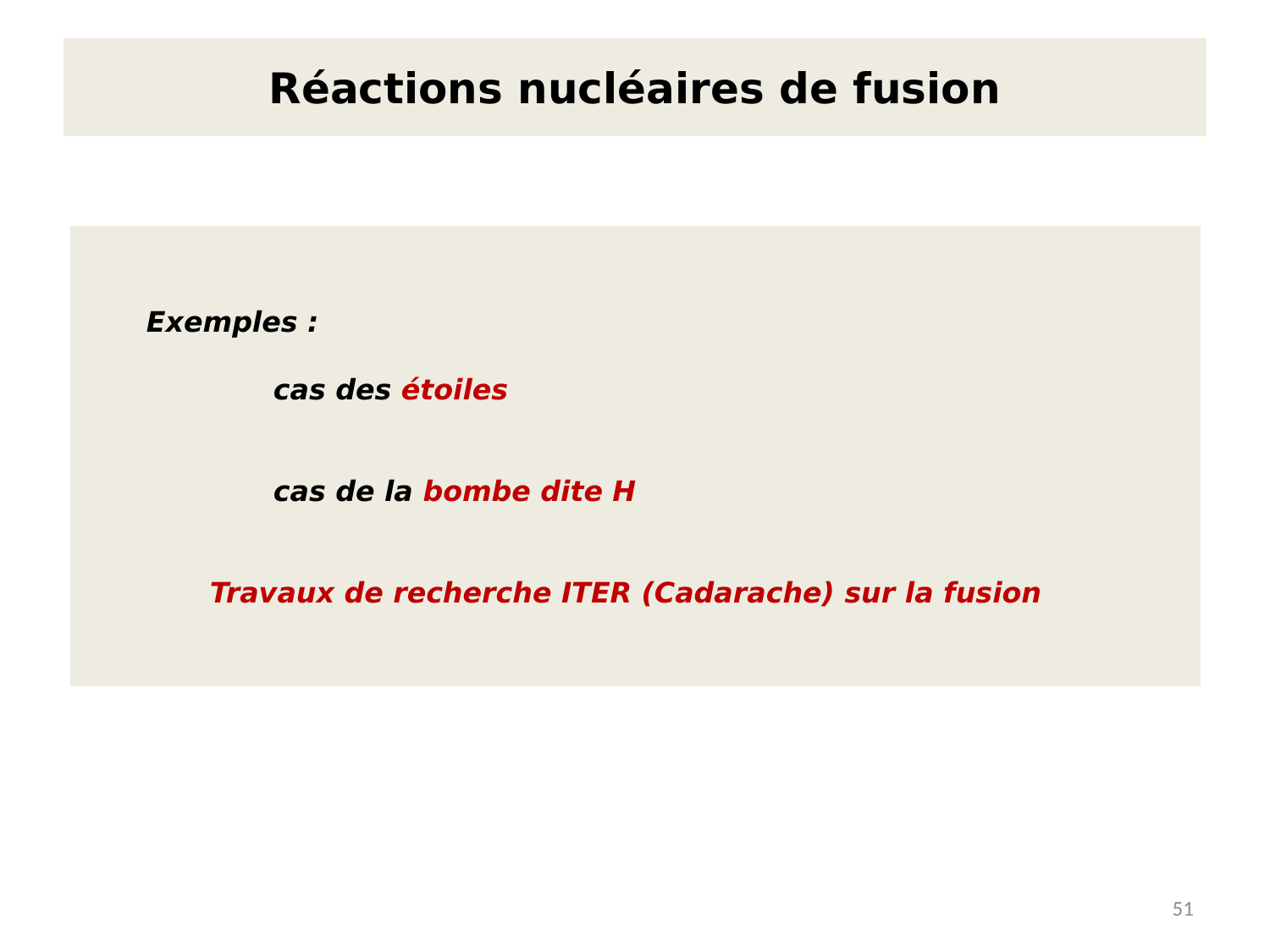

# Réactions nucléaires de fusion

Exemples :
	cas des étoiles
	cas de la bombe dite H
Travaux de recherche ITER (Cadarache) sur la fusion

51